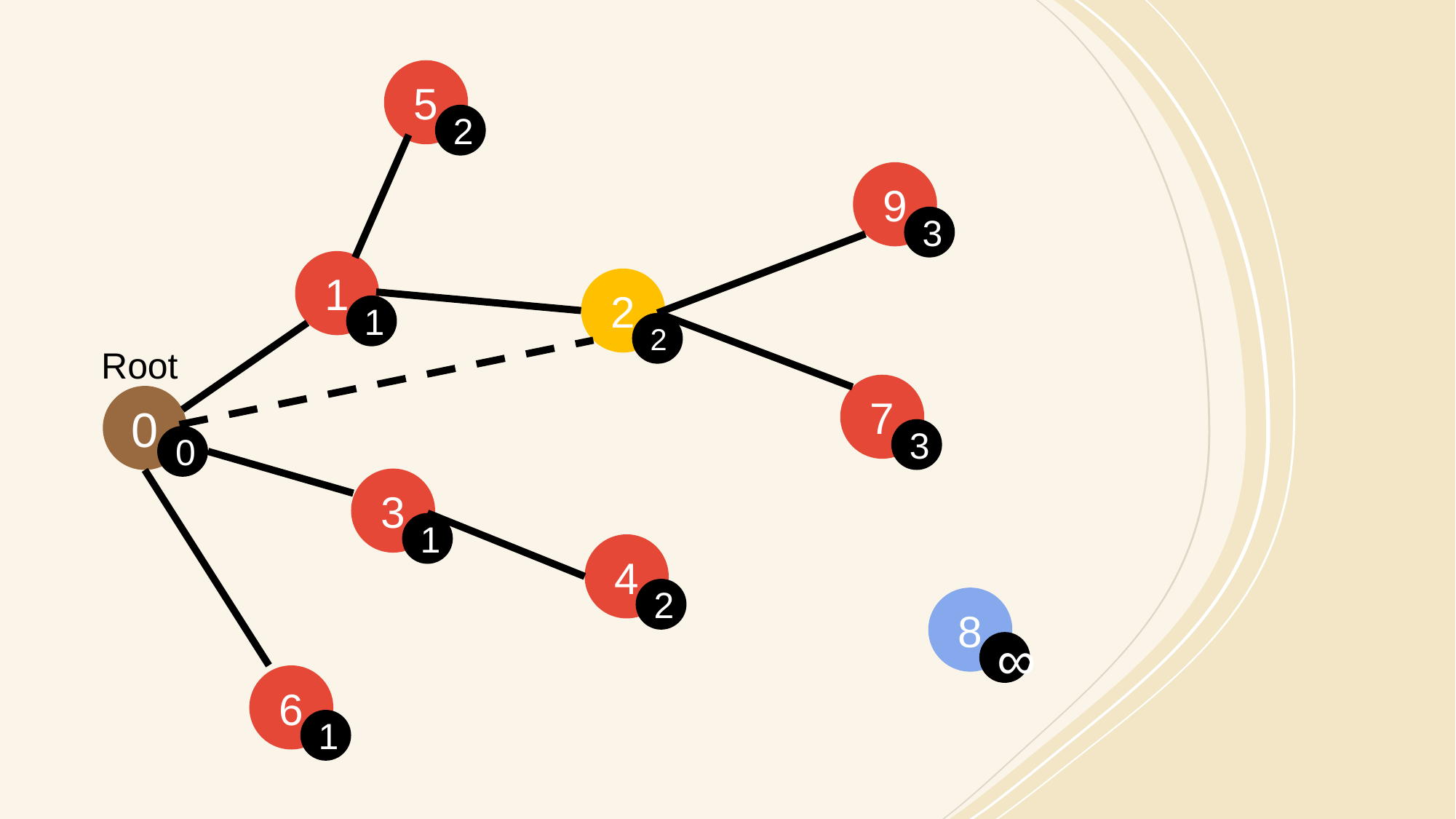

5
2
9
3
1
1
2
2
Root
0
0
7
3
3
1
4
2
8
∞
6
1